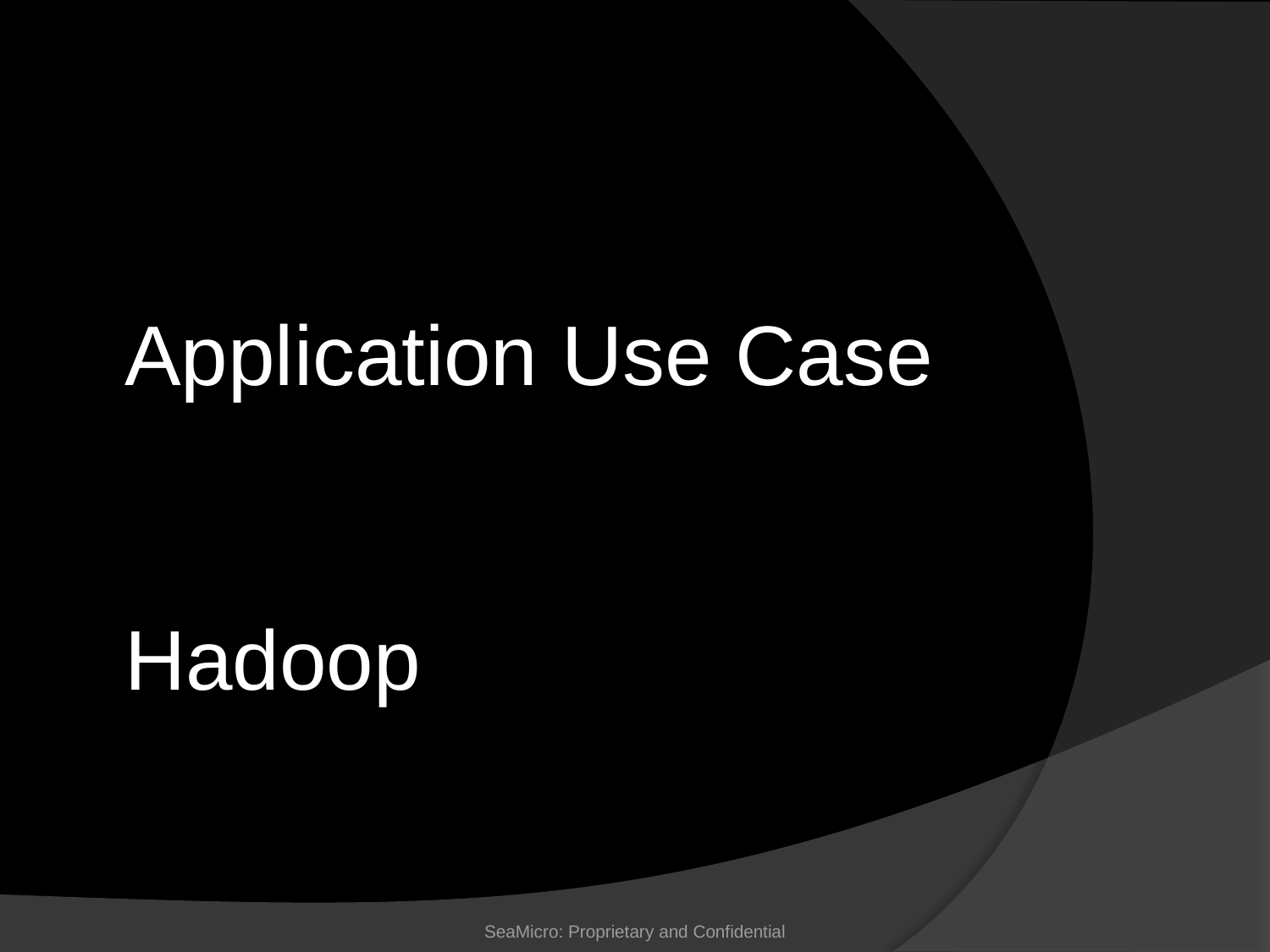

Application Use Case

Hadoop
SeaMicro: Proprietary and Confidential